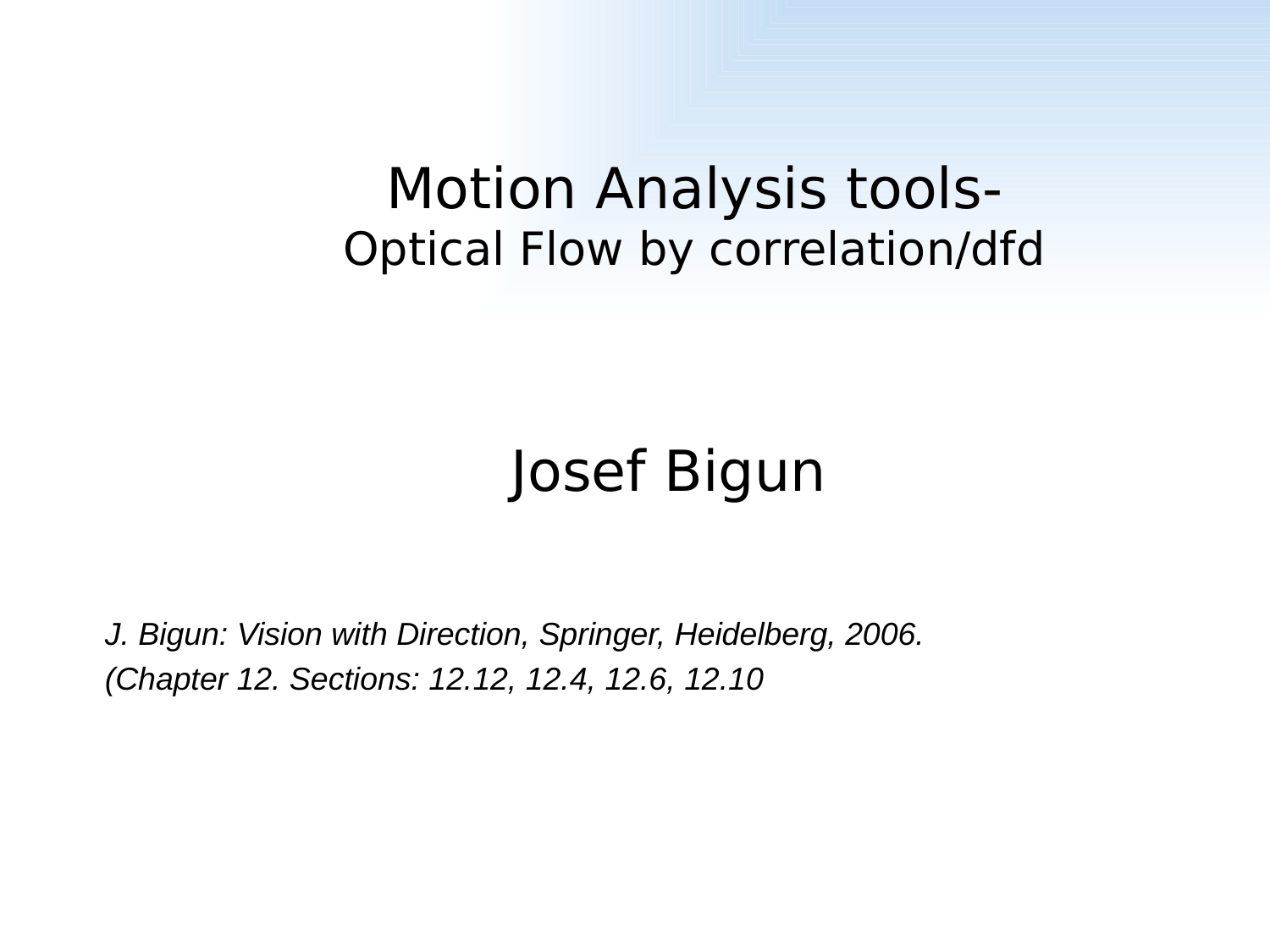

# Motion Analysis tools- Optical Flow by correlation/dfd
Josef Bigun
J. Bigun: Vision with Direction, Springer, Heidelberg, 2006.
(Chapter 12. Sections: 12.12, 12.4, 12.6, 12.10